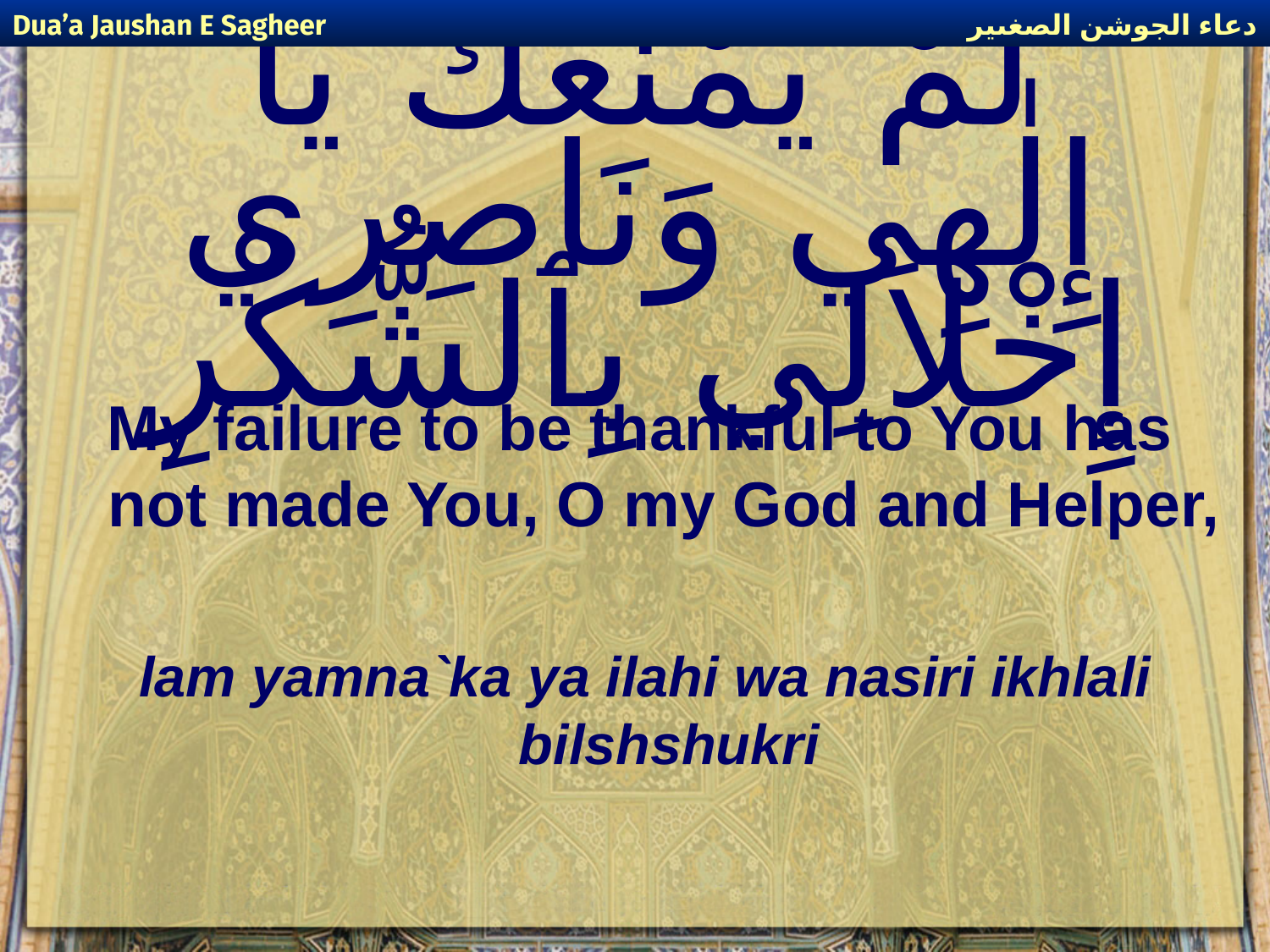

دعاء الجوشن الصغىير
Dua’a Jaushan E Sagheer
# لَمْ يَمْنَعْكَ يَا إِلٰهِي وَنَاصِرِي إِخْلاَلِي بِٱلشُّكْرِ
My failure to be thankful to You has not made You, O my God and Helper,
lam yamna`ka ya ilahi wa nasiri ikhlali bilshshukri